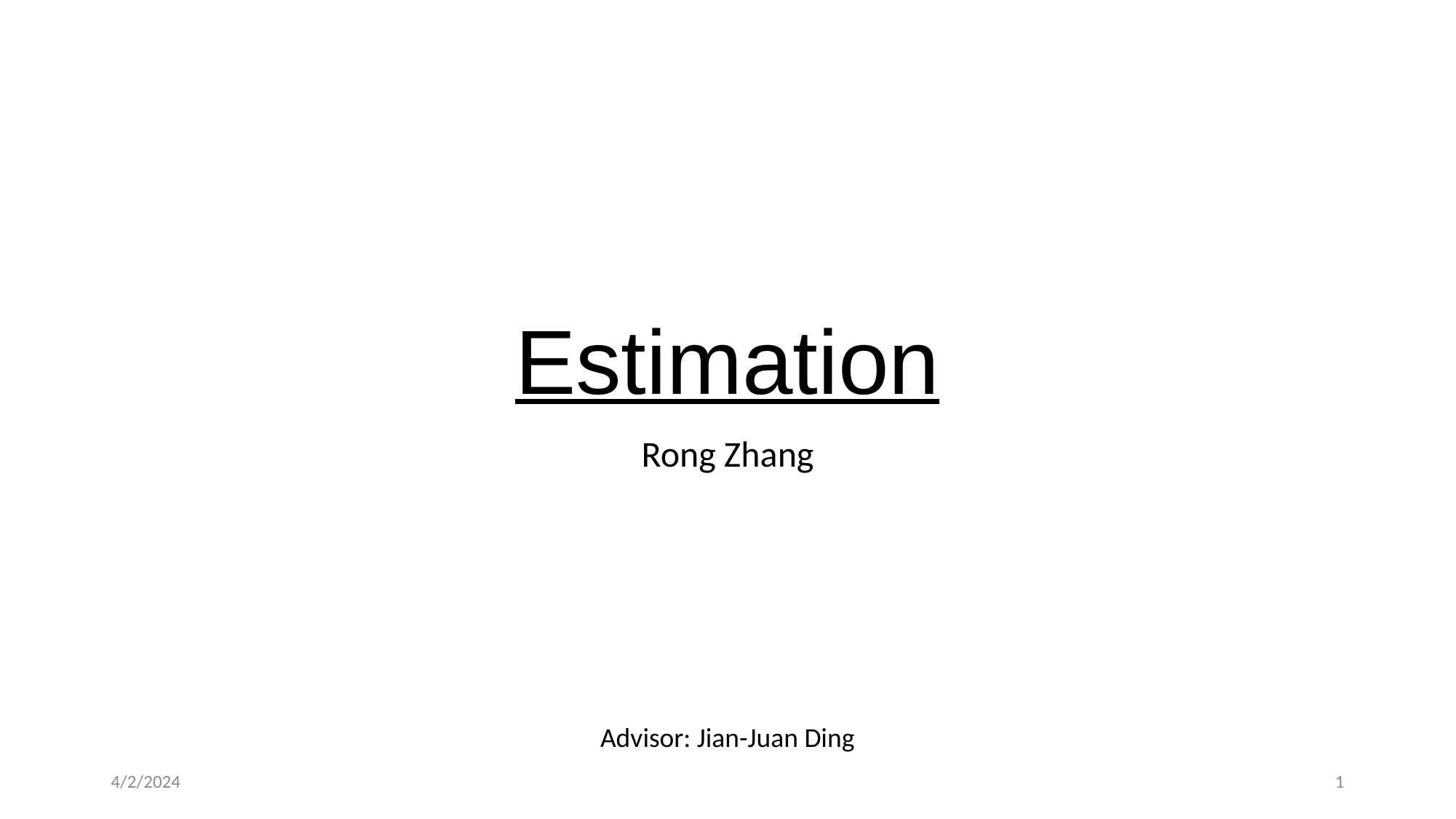

# Estimation
Rong Zhang
Advisor: Jian-Juan Ding
4/2/2024
1